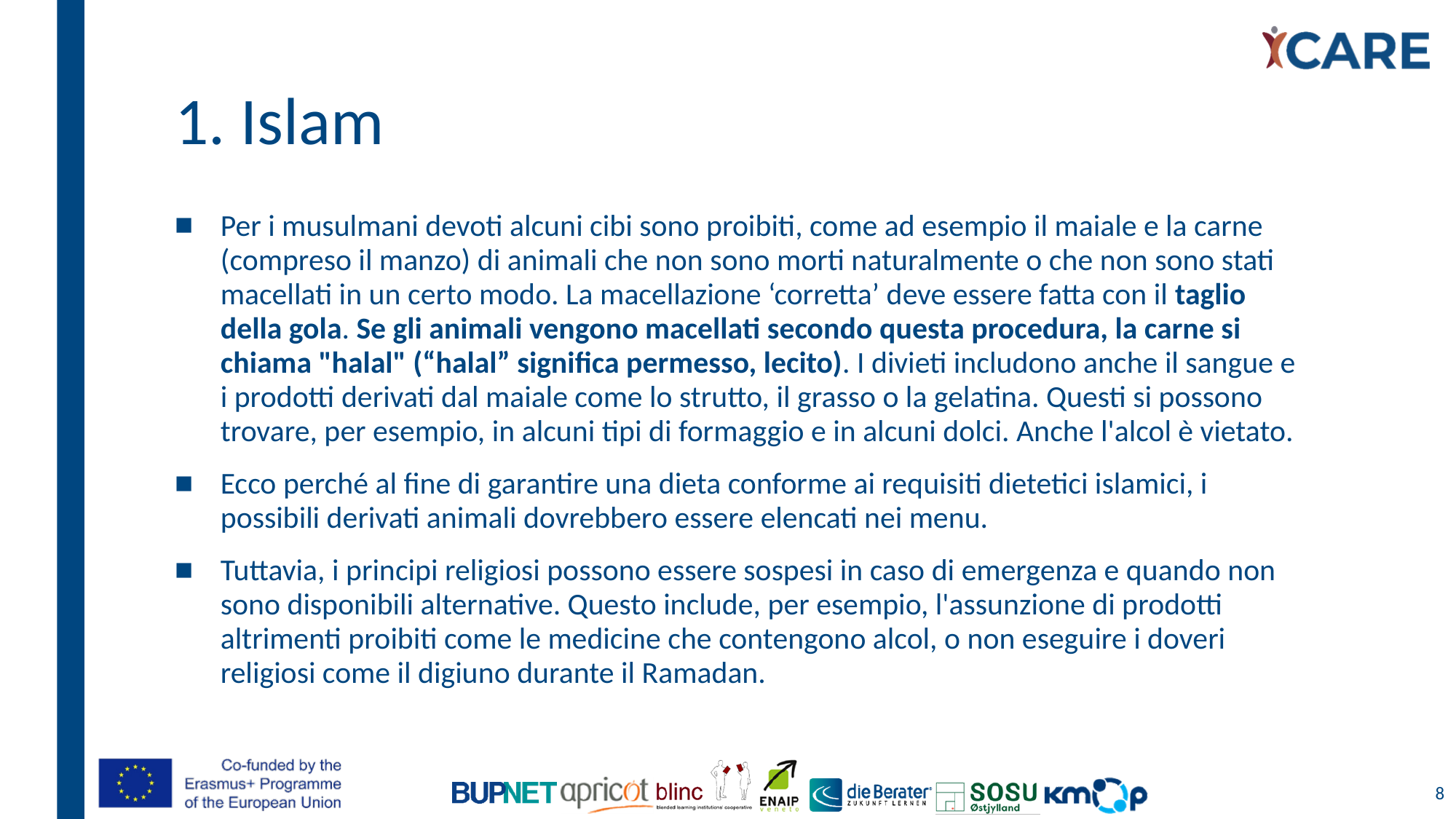

# 1. Islam
Per i musulmani devoti alcuni cibi sono proibiti, come ad esempio il maiale e la carne (compreso il manzo) di animali che non sono morti naturalmente o che non sono stati macellati in un certo modo. La macellazione ‘corretta’ deve essere fatta con il taglio della gola. Se gli animali vengono macellati secondo questa procedura, la carne si chiama "halal" (“halal” significa permesso, lecito). I divieti includono anche il sangue e i prodotti derivati dal maiale come lo strutto, il grasso o la gelatina. Questi si possono trovare, per esempio, in alcuni tipi di formaggio e in alcuni dolci. Anche l'alcol è vietato.
Ecco perché al fine di garantire una dieta conforme ai requisiti dietetici islamici, i possibili derivati animali dovrebbero essere elencati nei menu.
Tuttavia, i principi religiosi possono essere sospesi in caso di emergenza e quando non sono disponibili alternative. Questo include, per esempio, l'assunzione di prodotti altrimenti proibiti come le medicine che contengono alcol, o non eseguire i doveri religiosi come il digiuno durante il Ramadan.
8